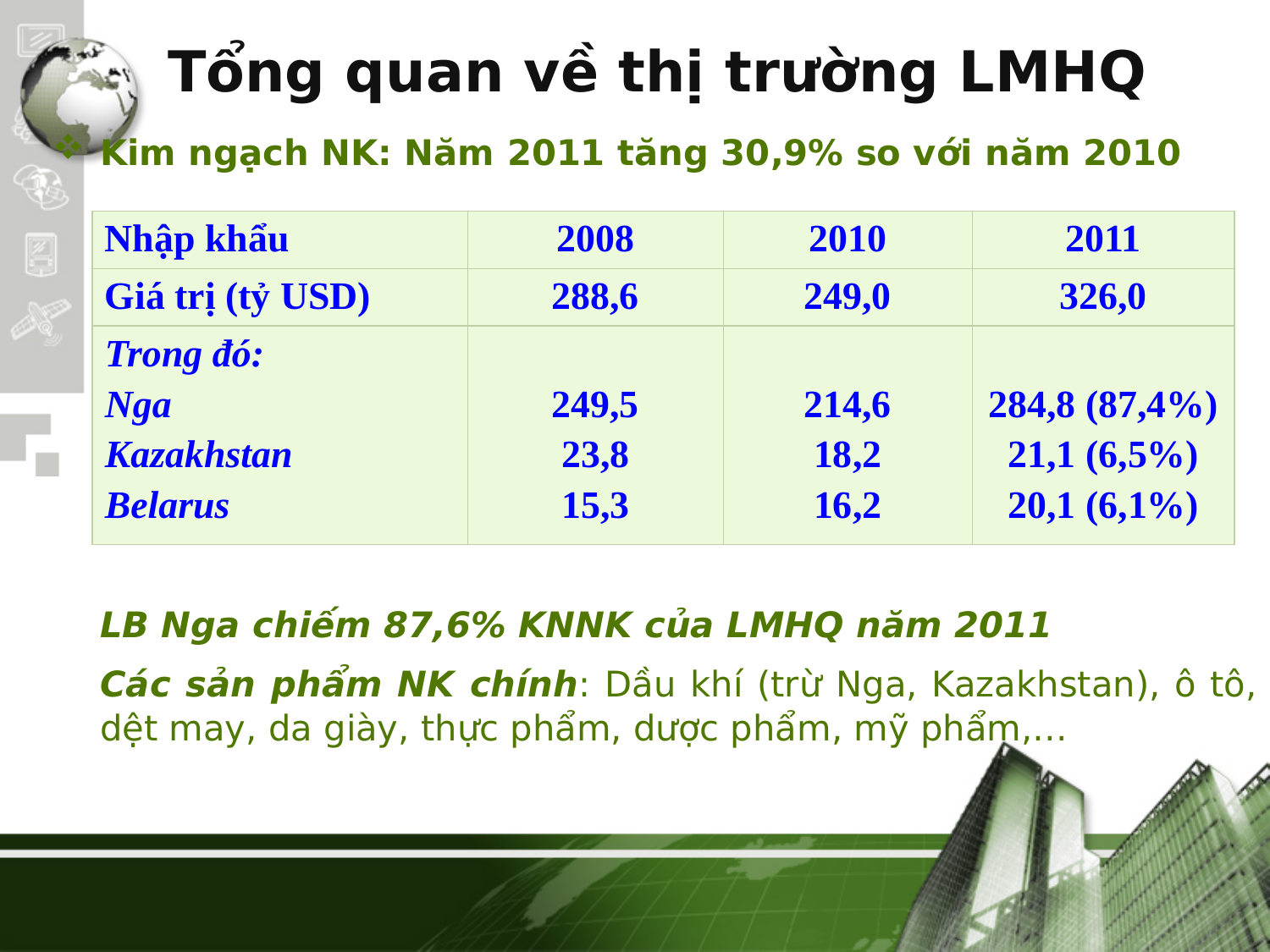

# Tổng quan về thị trường LMHQ
Kim ngạch NK: Năm 2011 tăng 30,9% so với năm 2010

Thị trường XK: SNG-39%, Châu Âu-27%, Châu Á-25,8%, Châu Phi-4,8%

	LB Nga chiếm 87,6% KNNK của LMHQ năm 2011
	Các sản phẩm NK chính: Dầu khí (trừ Nga, Kazakhstan), ô tô, dệt may, da giày, thực phẩm, dược phẩm, mỹ phẩm,…

| Nhập khẩu | 2008 | 2010 | 2011 |
| --- | --- | --- | --- |
| Giá trị (tỷ USD) | 288,6 | 249,0 | 326,0 |
| Trong đó: Nga Kazakhstan Belarus | 249,5 23,8 15,3 | 214,6 18,2 16,2 | 284,8 (87,4%) 21,1 (6,5%) 20,1 (6,1%) |